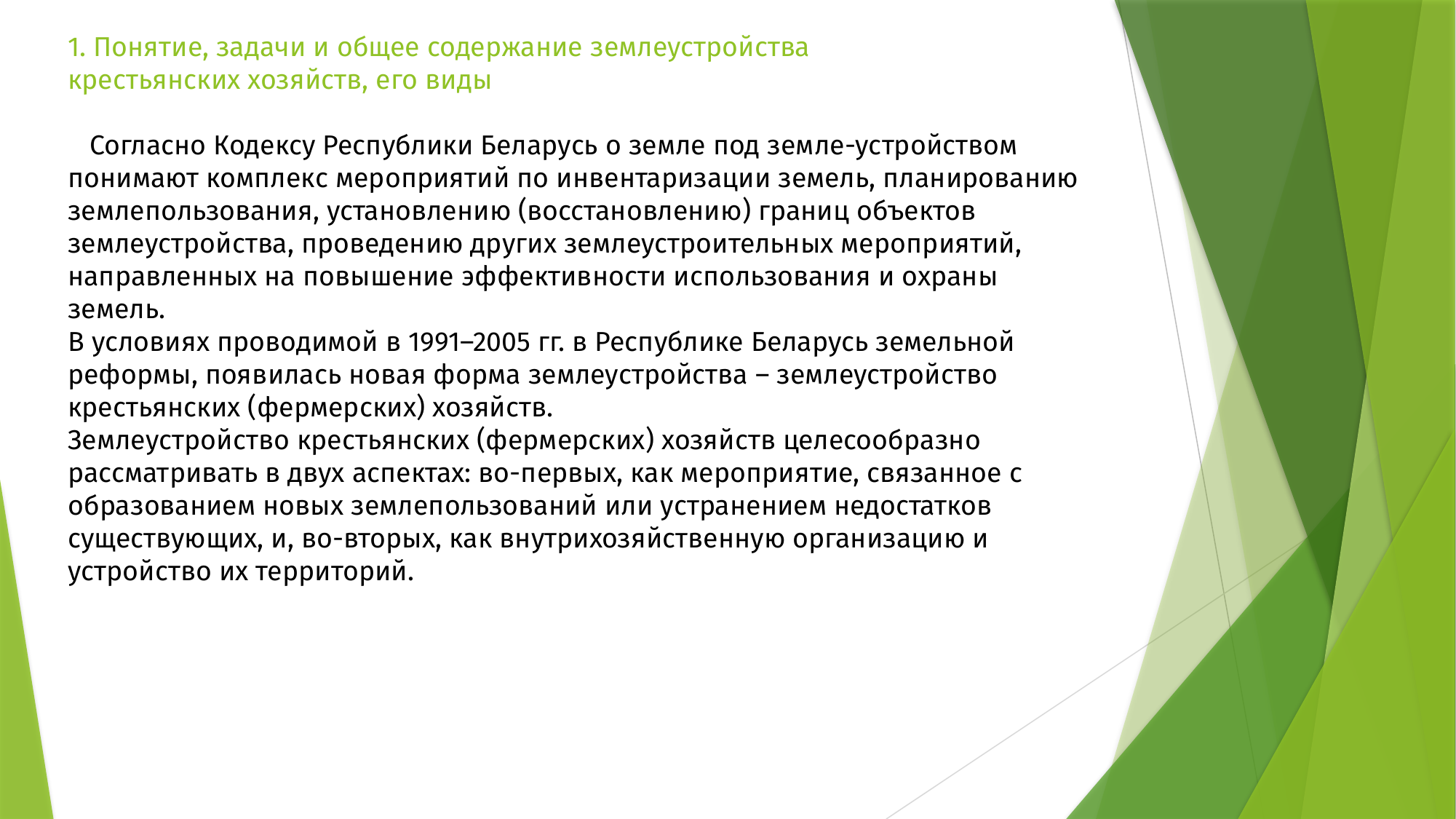

1. Понятие, задачи и общее содержание землеустройства
крестьянских хозяйств, его виды

   Согласно Кодексу Республики Беларусь о земле под земле-устройством понимают комплекс мероприятий по инвентаризации земель, планированию землепользования, установлению (восстановлению) границ объектов землеустройства, проведению других землеустроительных мероприятий, направленных на повышение эффективности использования и охраны земель.
В условиях проводимой в 1991–2005 гг. в Республике Беларусь земельной реформы, появилась новая форма землеустройства – землеустройство крестьянских (фермерских) хозяйств.
Землеустройство крестьянских (фермерских) хозяйств целесообразно рассматривать в двух аспектах: во-первых, как мероприятие, связанное с образованием новых землепользований или устранением недостатков существующих, и, во-вторых, как внутрихозяйственную организацию и устройство их территорий.